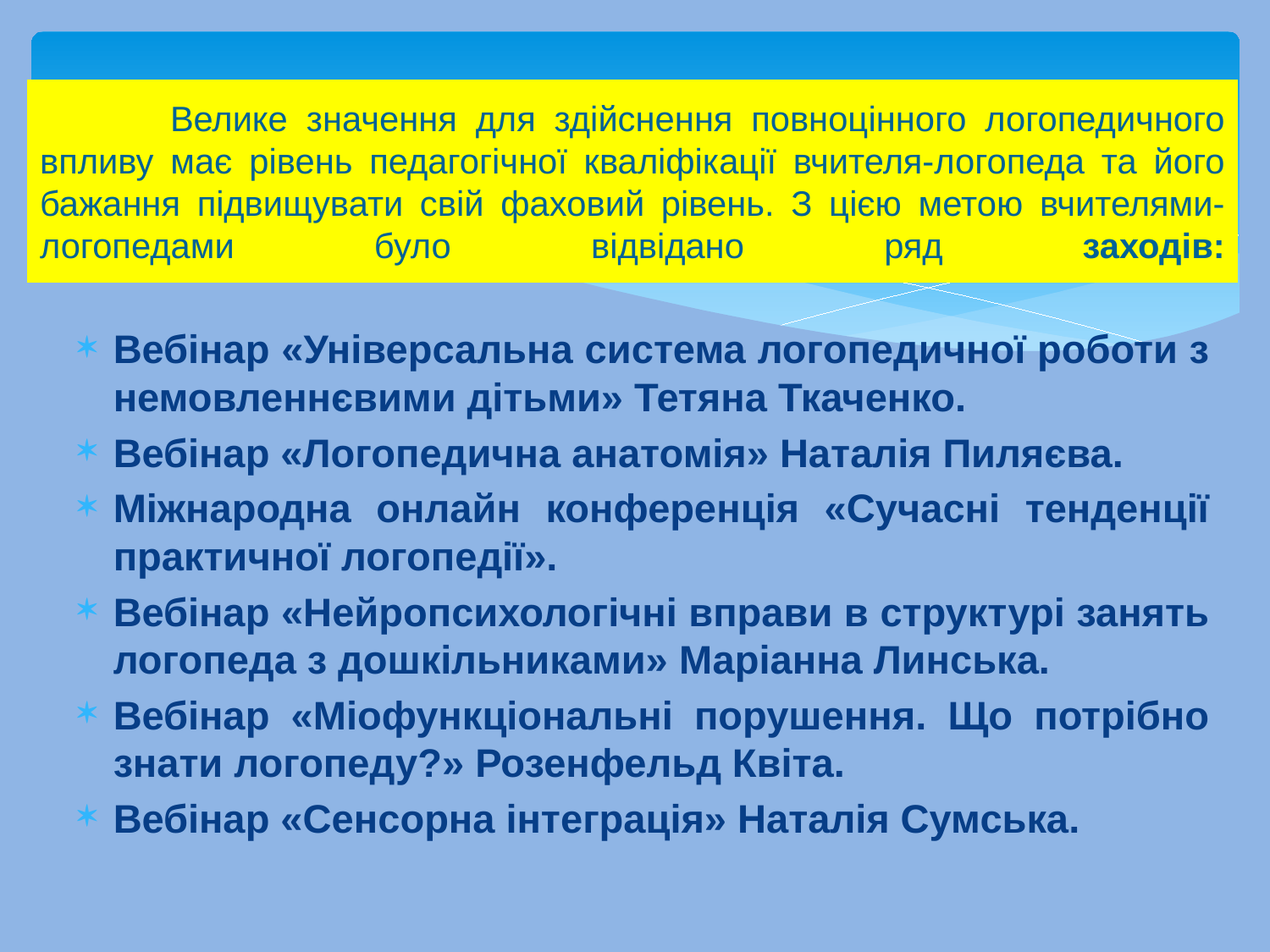

# Велике значення для здійснення повноцінного логопедичного впливу має рівень педагогічної кваліфікації вчителя-логопеда та його бажання підвищувати свій фаховий рівень. З цією метою вчителями-логопедами було відвідано ряд заходів:
Вебінар «Універсальна система логопедичної роботи з немовленнєвими дітьми» Тетяна Ткаченко.
Вебінар «Логопедична анатомія» Наталія Пиляєва.
Міжнародна онлайн конференція «Сучасні тенденції практичної логопедії».
Вебінар «Нейропсихологічні вправи в структурі занять логопеда з дошкільниками» Маріанна Линська.
Вебінар «Міофункціональні порушення. Що потрібно знати логопеду?» Розенфельд Квіта.
Вебінар «Сенсорна інтеграція» Наталія Сумська.